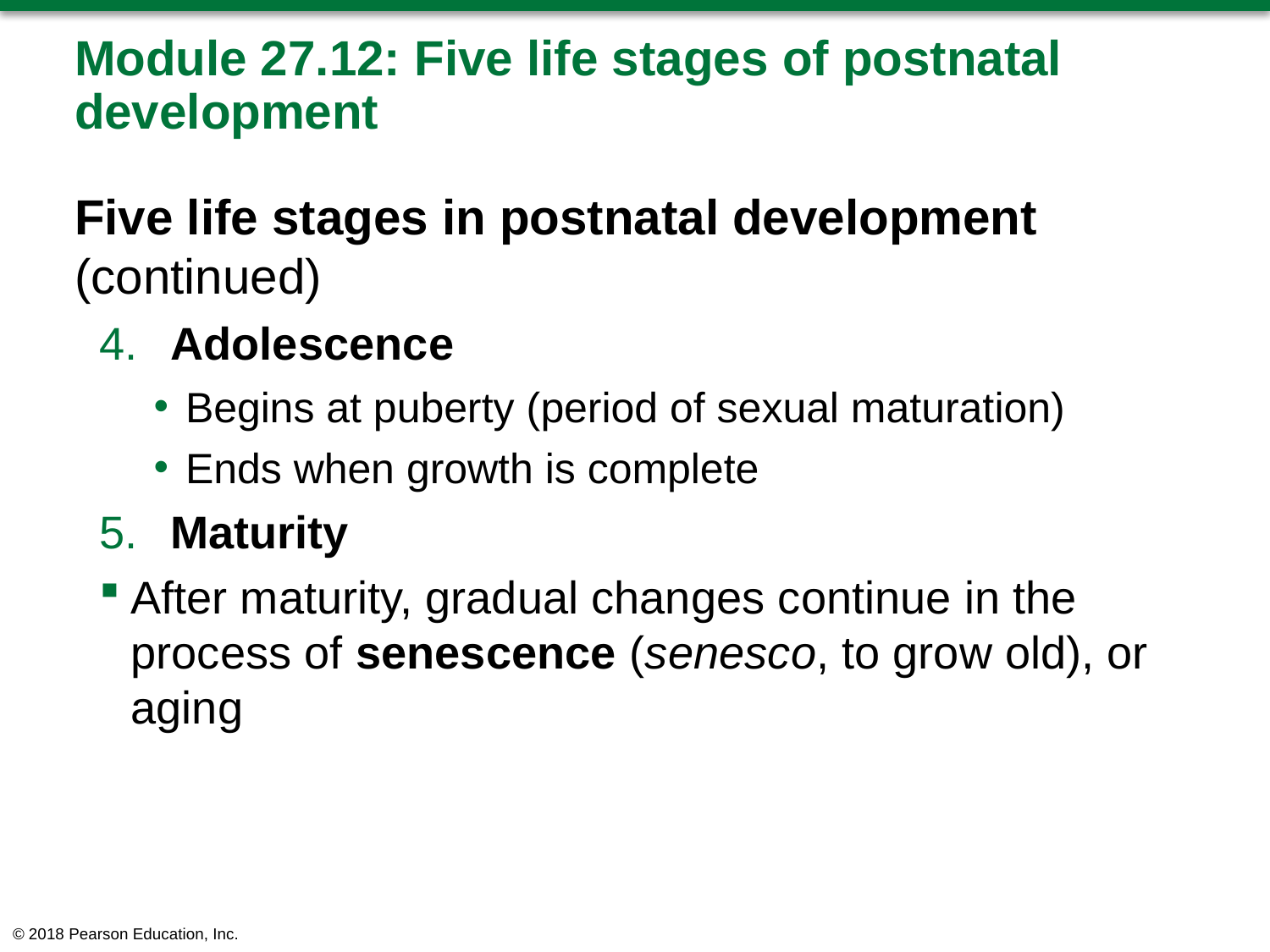

# Module 27.12: Five life stages of postnatal development
Five life stages in postnatal development (continued)
​Adolescence
Begins at puberty (period of sexual maturation)
Ends when growth is complete
​Maturity
After maturity, gradual changes continue in the process of senescence (senesco, to grow old), or aging
© 2018 Pearson Education, Inc.